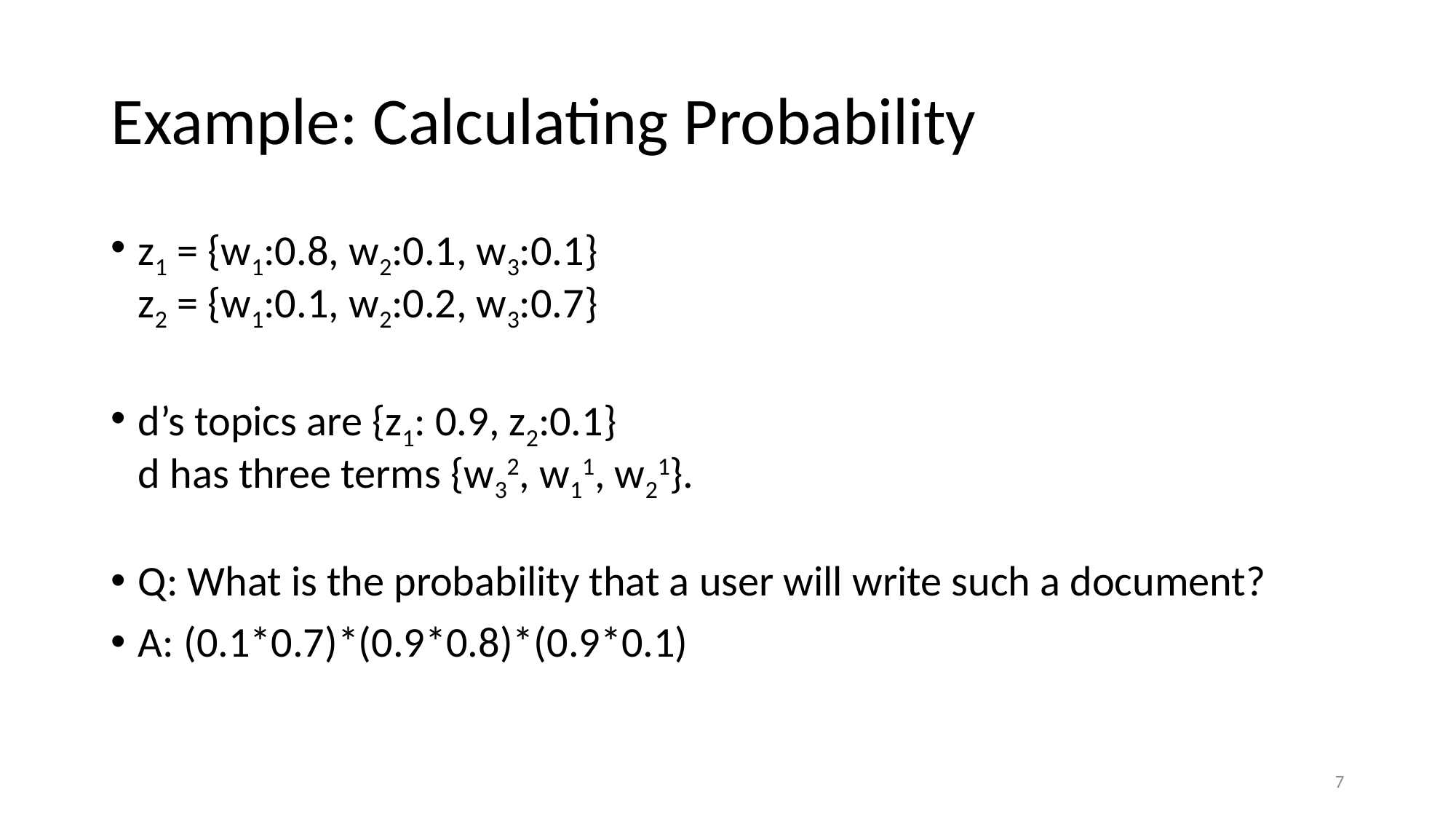

# Example: Calculating Probability
z1 = {w1:0.8, w2:0.1, w3:0.1}
z2 = {w1:0.1, w2:0.2, w3:0.7}
d’s topics are {z1: 0.9, z2:0.1}
d has three terms {w32, w11, w21}.
Q: What is the probability that a user will write such a document?
A: (0.1*0.7)*(0.9*0.8)*(0.9*0.1)

7